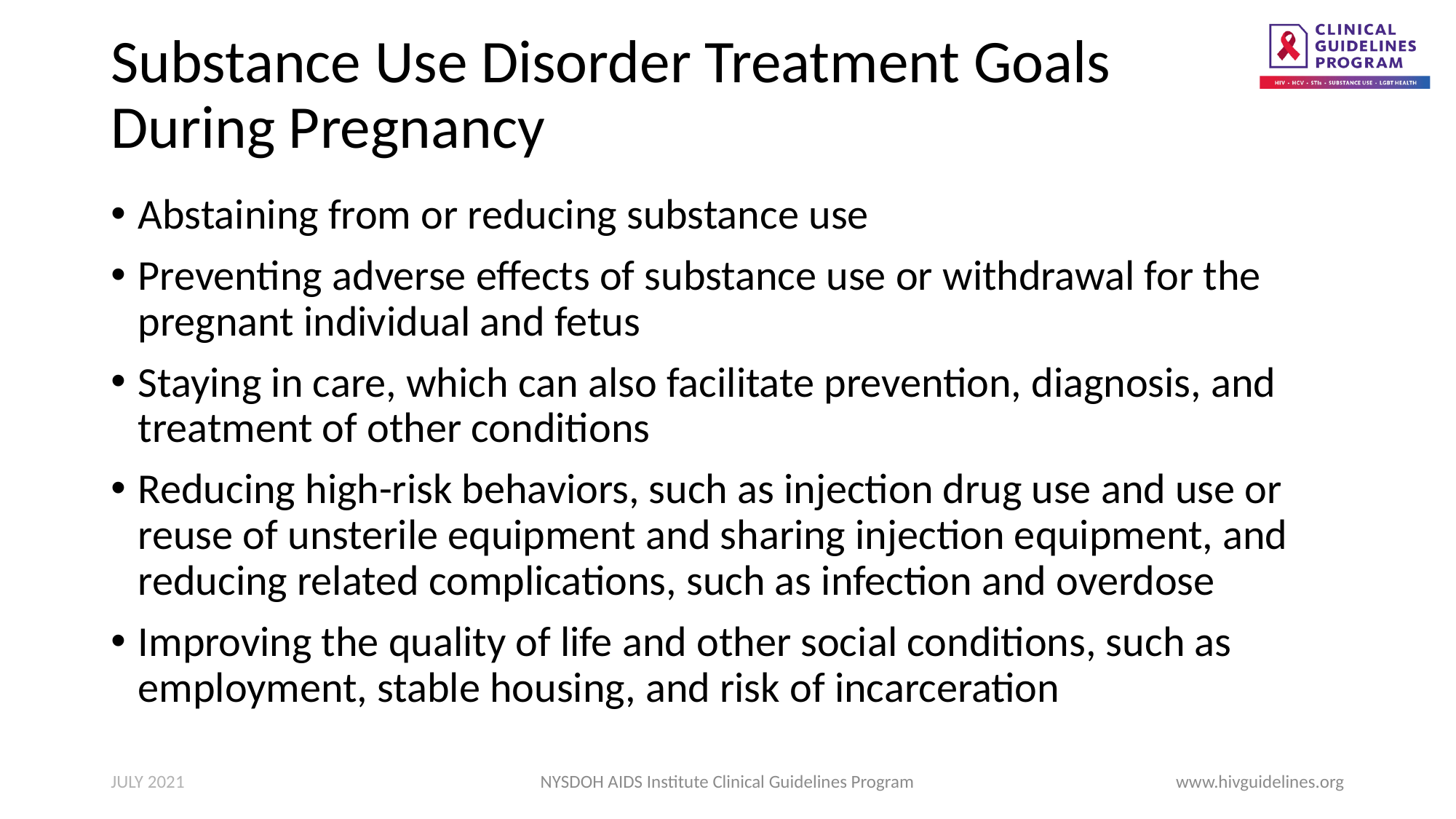

# Substance Use Disorder Treatment Goals During Pregnancy
Abstaining from or reducing substance use
Preventing adverse effects of substance use or withdrawal for the pregnant individual and fetus
Staying in care, which can also facilitate prevention, diagnosis, and treatment of other conditions
Reducing high-risk behaviors, such as injection drug use and use or reuse of unsterile equipment and sharing injection equipment, and reducing related complications, such as infection and overdose
Improving the quality of life and other social conditions, such as employment, stable housing, and risk of incarceration
JULY 2021
NYSDOH AIDS Institute Clinical Guidelines Program
www.hivguidelines.org